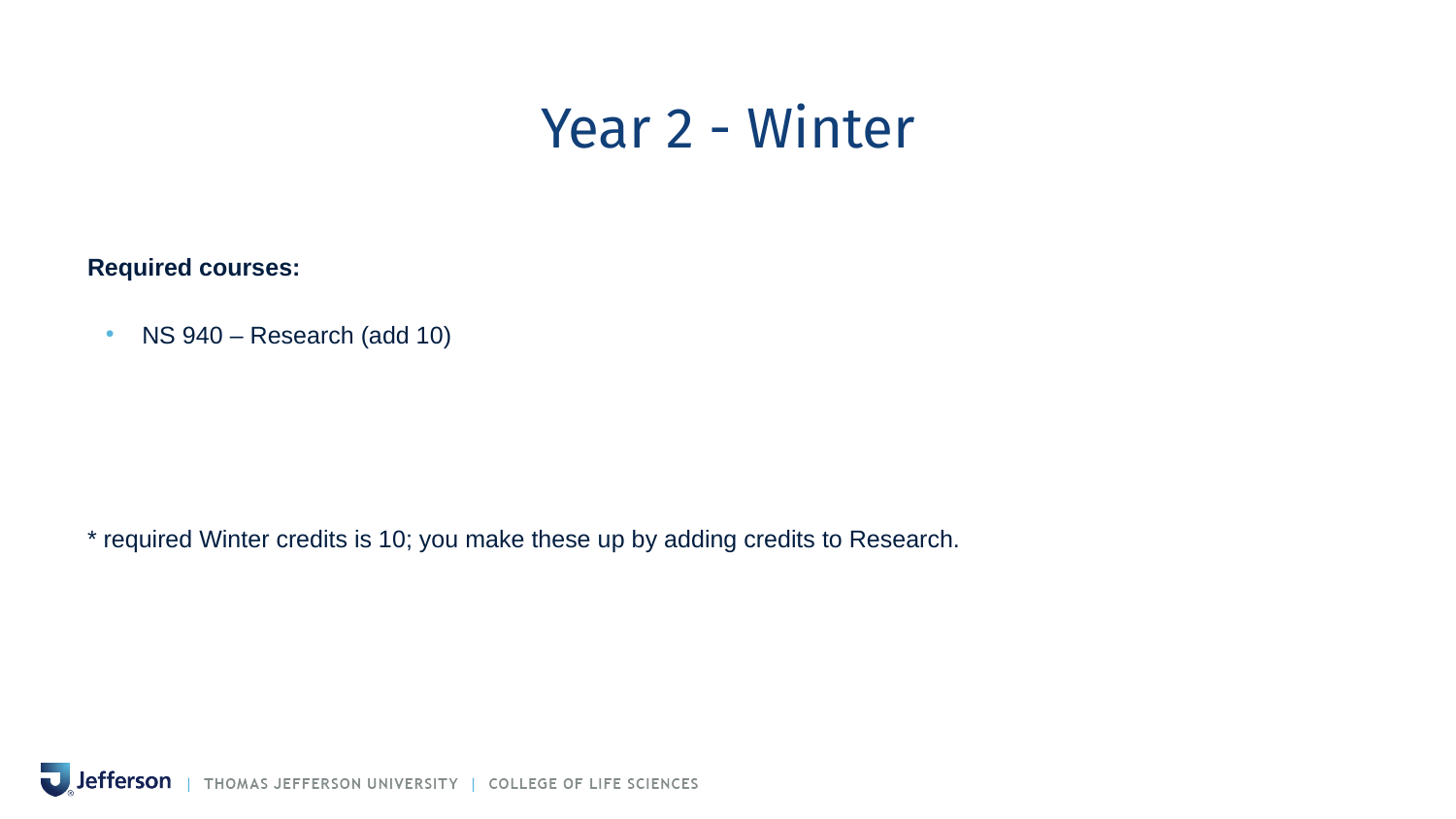

# Year 2 - Winter
Required courses:

NS 940 – Research (add 10)

* required Winter credits is 10; you make these up by adding credits to Research.